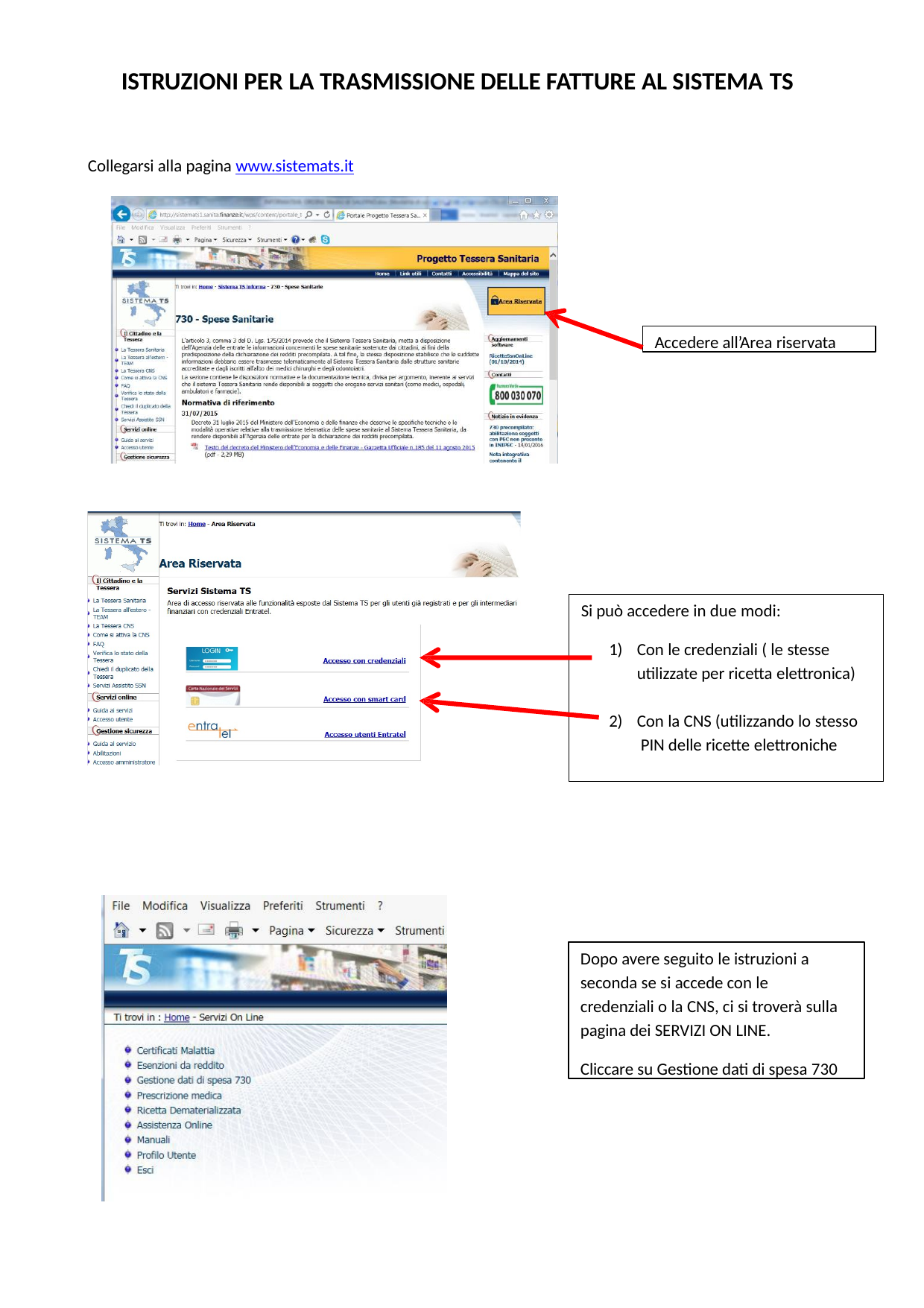

ISTRUZIONI PER LA TRASMISSIONE DELLE FATTURE AL SISTEMA TS
Collegarsi alla pagina www.sistemats.it

Accedere all’Area riservata

Si può accedere in due modi:

Con le credenziali ( le stesse  utilizzate per ricetta elettronica)

Con la CNS (utilizzando lo stesso  PIN delle ricette elettroniche

Dopo avere seguito le istruzioni a  seconda se si accede con le  credenziali o la CNS, ci si troverà sulla  pagina dei SERVIZI ON LINE.

Cliccare su Gestione dati di spesa 730